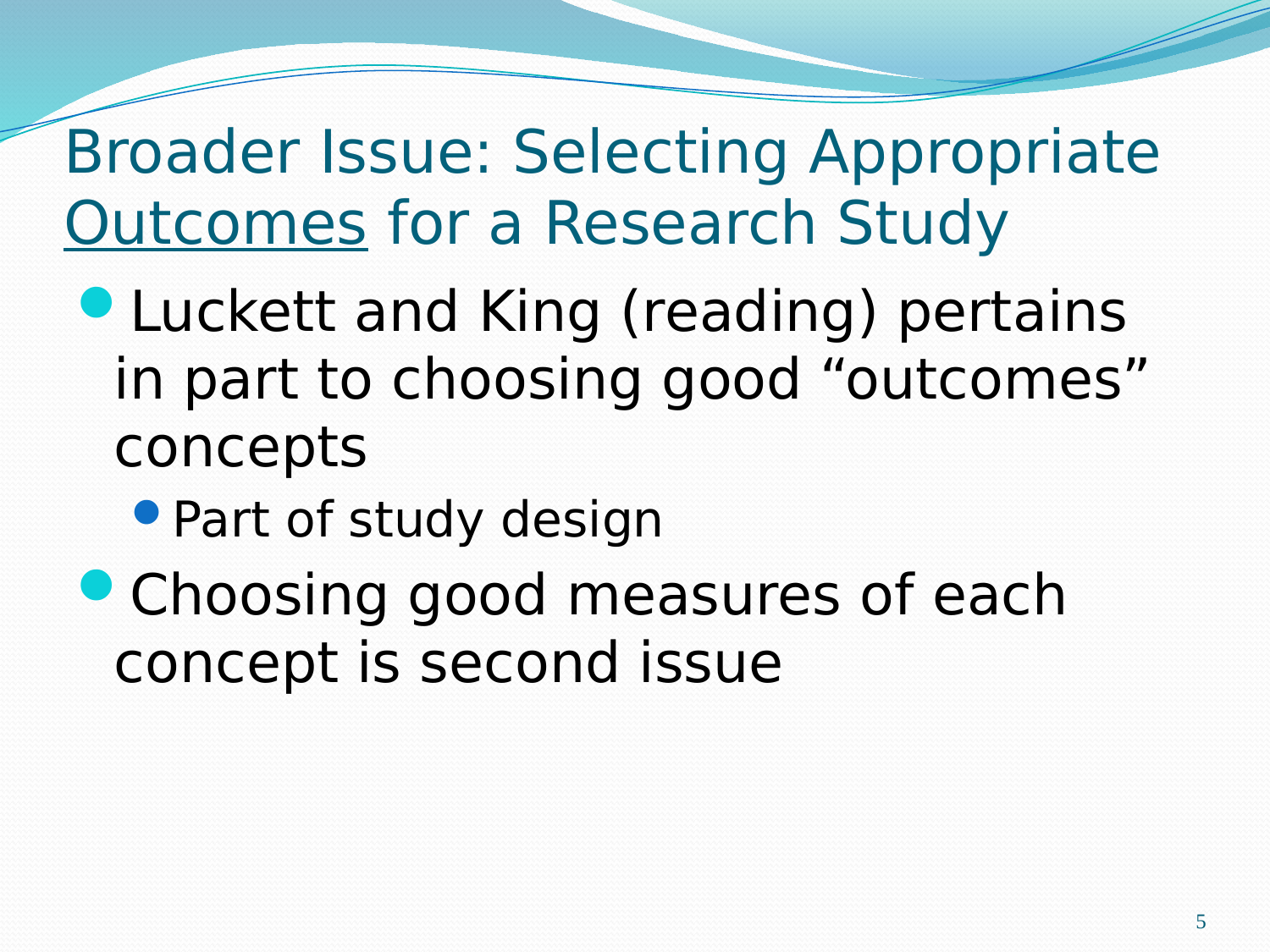

# Broader Issue: Selecting Appropriate Outcomes for a Research Study
Luckett and King (reading) pertains in part to choosing good “outcomes” concepts
Part of study design
Choosing good measures of each concept is second issue
5